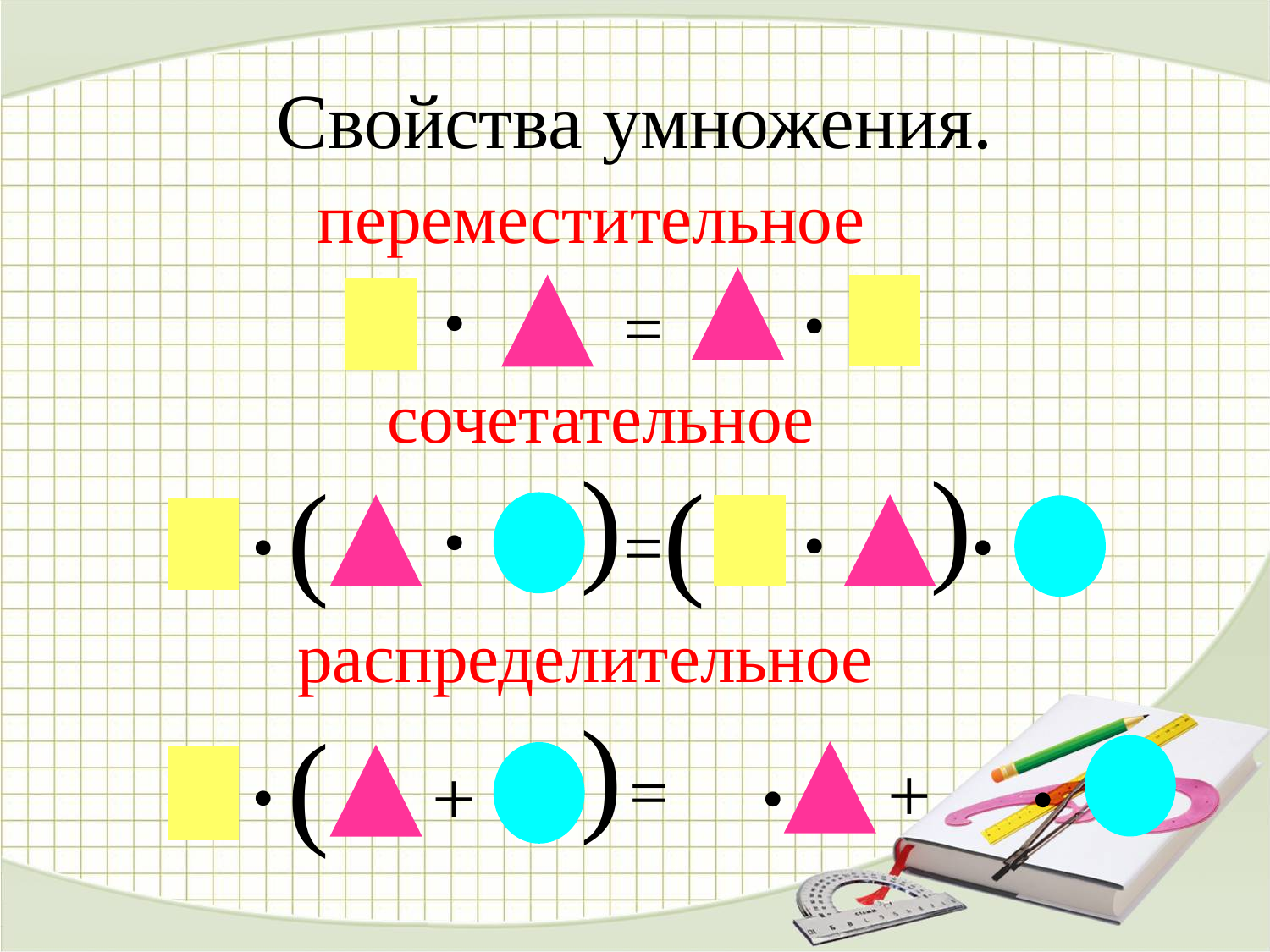

# Свойства умножения.
переместительное
.
.

=

сочетательное
.
.
.
.
(
(
(
(

=

распределительное
.
.
.
(
(

+
=
+